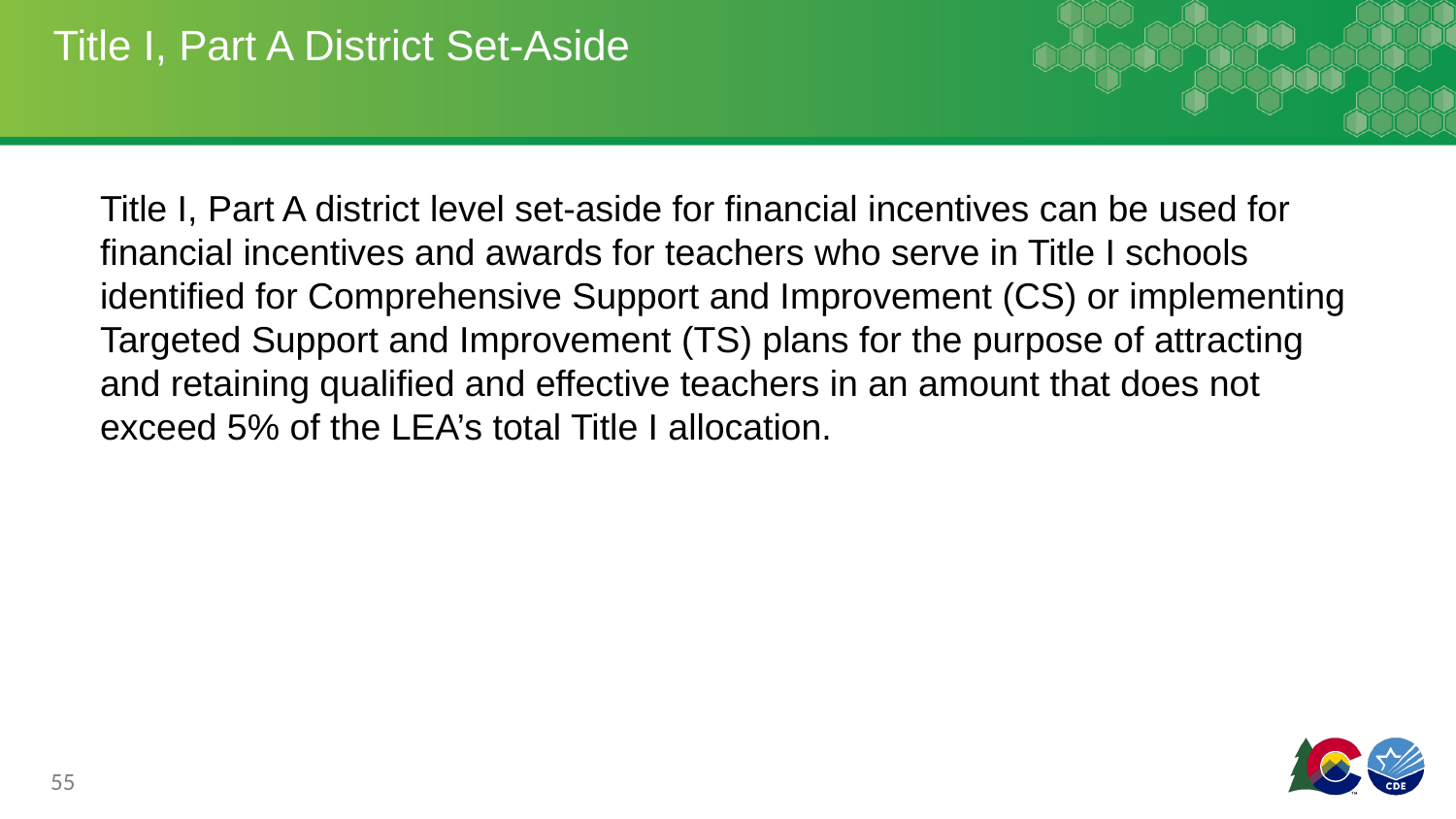

# Title I, Part A District Set-Aside
Title I, Part A district level set-aside for financial incentives can be used for financial incentives and awards for teachers who serve in Title I schools identified for Comprehensive Support and Improvement (CS) or implementing Targeted Support and Improvement (TS) plans for the purpose of attracting and retaining qualified and effective teachers in an amount that does not exceed 5% of the LEA’s total Title I allocation.
55